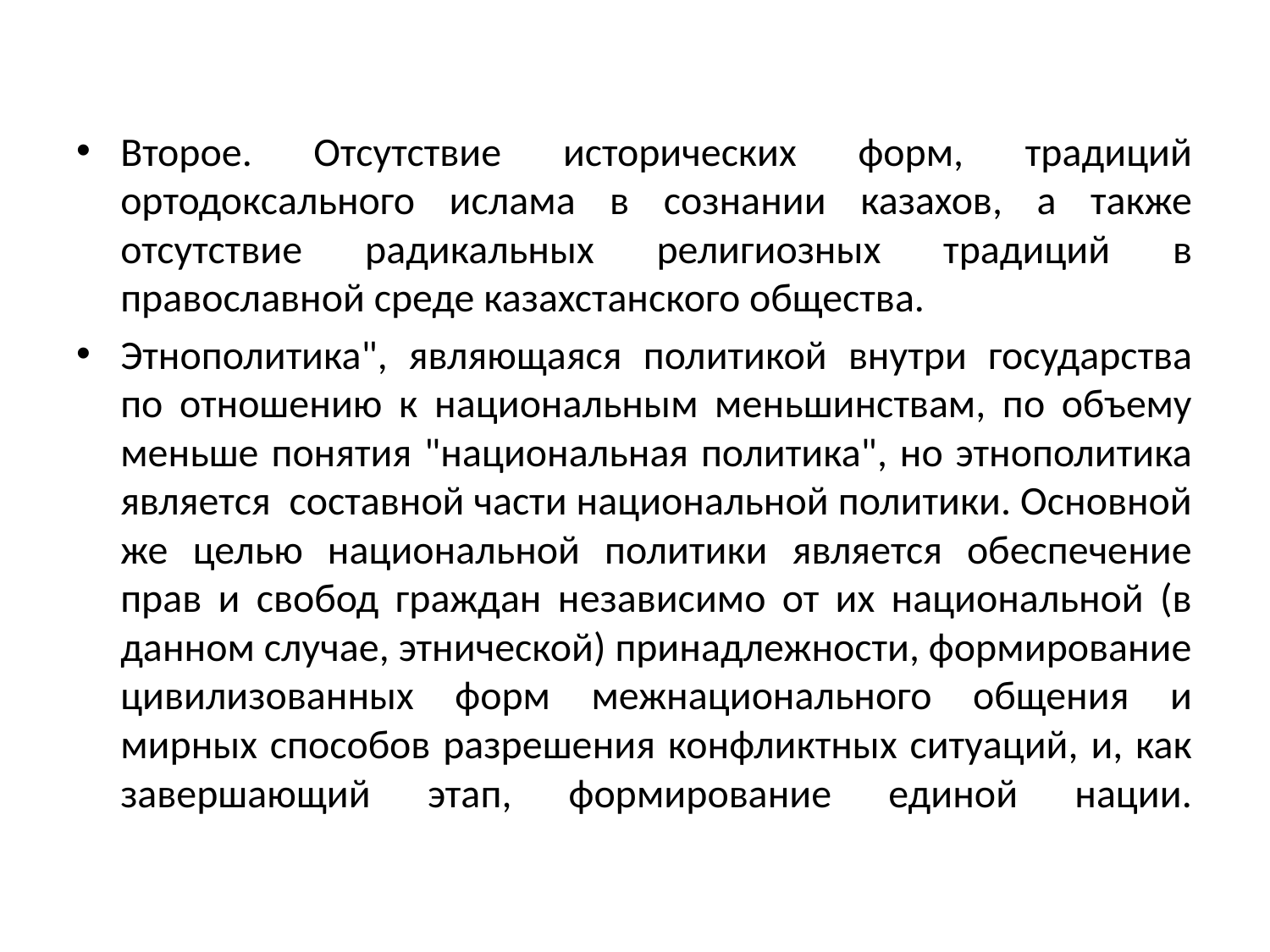

#
Второе. Отсутствие исторических форм, традиций ортодоксального ислама в сознании казахов, а также отсутствие радикальных религиозных традиций в православной среде казахстанского общества.
Этнополитика", являющаяся политикой внутри государства по отношению к национальным меньшинствам, по объему меньше понятия "национальная политика", но этнополитика является  составной части национальной политики. Основной же целью национальной политики является обеспечение прав и свобод граждан независимо от их национальной (в данном случае, этнической) принадлежности, формирование цивилизованных форм межнационального общения и мирных способов разрешения конфликтных ситуаций, и, как завершающий этап, формирование единой нации.